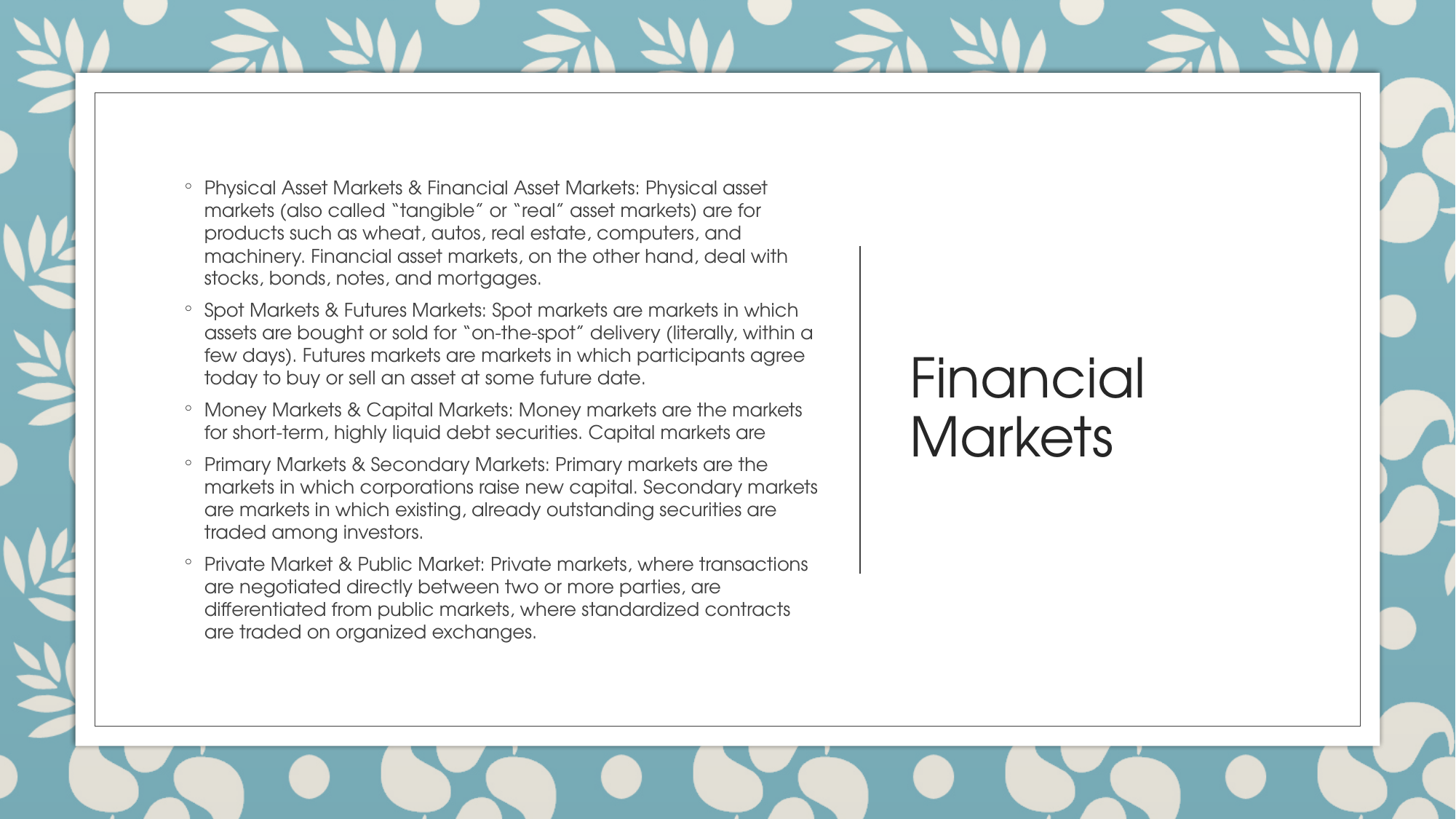

Physical Asset Markets & Financial Asset Markets: Physical asset markets (also called “tangible” or “real” asset markets) are for products such as wheat, autos, real estate, computers, and machinery. Financial asset markets, on the other hand, deal with stocks, bonds, notes, and mortgages.
Spot Markets & Futures Markets: Spot markets are markets in which assets are bought or sold for “on-the-spot” delivery (literally, within a few days). Futures markets are markets in which participants agree today to buy or sell an asset at some future date.
Money Markets & Capital Markets: Money markets are the markets for short-term, highly liquid debt securities. Capital markets are
Primary Markets & Secondary Markets: Primary markets are the markets in which corporations raise new capital. Secondary markets are markets in which existing, already outstanding securities are traded among investors.
Private Market & Public Market: Private markets, where transactions are negotiated directly between two or more parties, are differentiated from public markets, where standardized contracts are traded on organized exchanges.
# Financial Markets